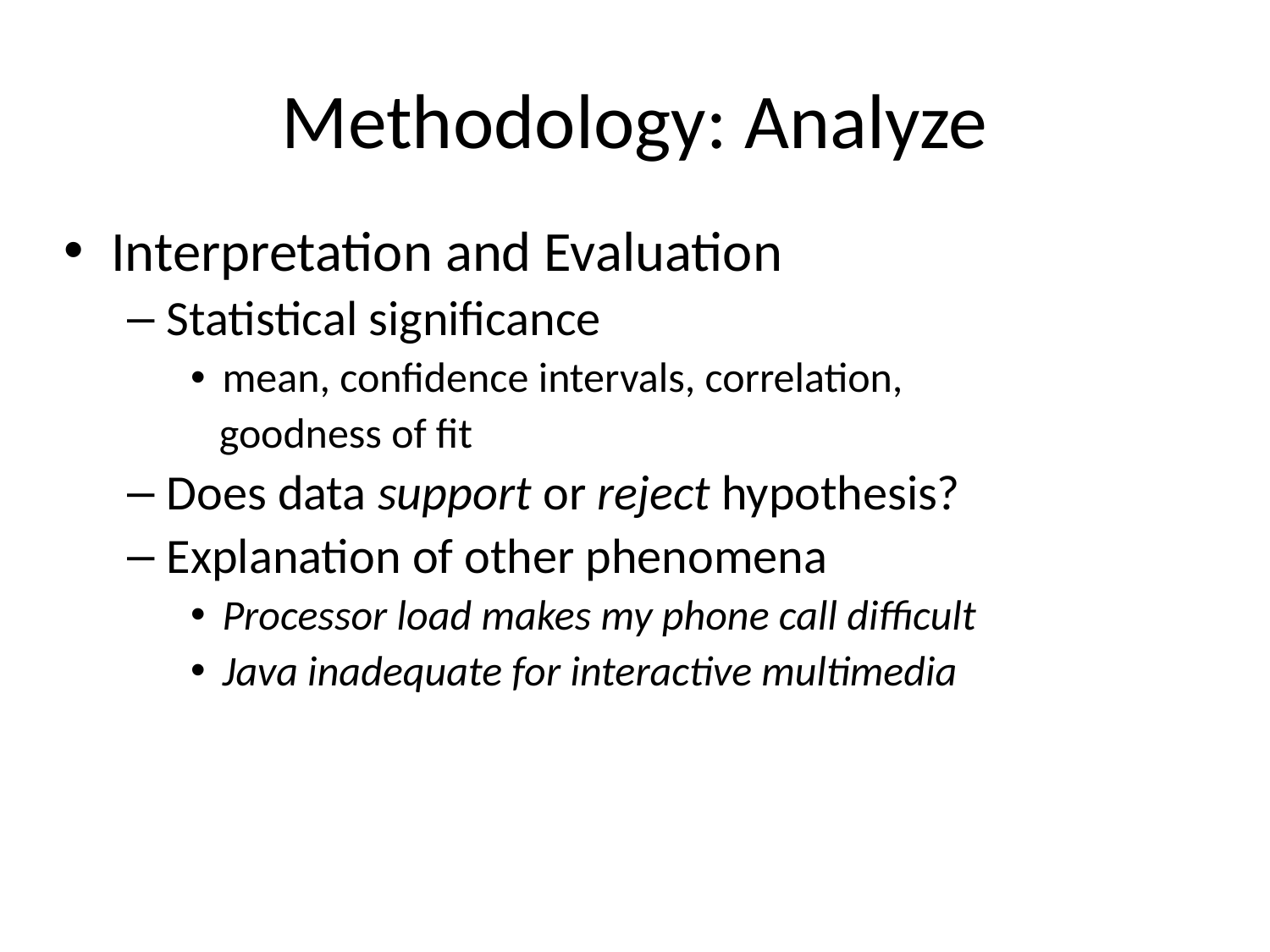

# Methodology: Analyze
Interpretation and Evaluation
Statistical significance
mean, confidence intervals, correlation,
   goodness of fit
Does data support or reject hypothesis?
Explanation of other phenomena
Processor load makes my phone call difficult
Java inadequate for interactive multimedia